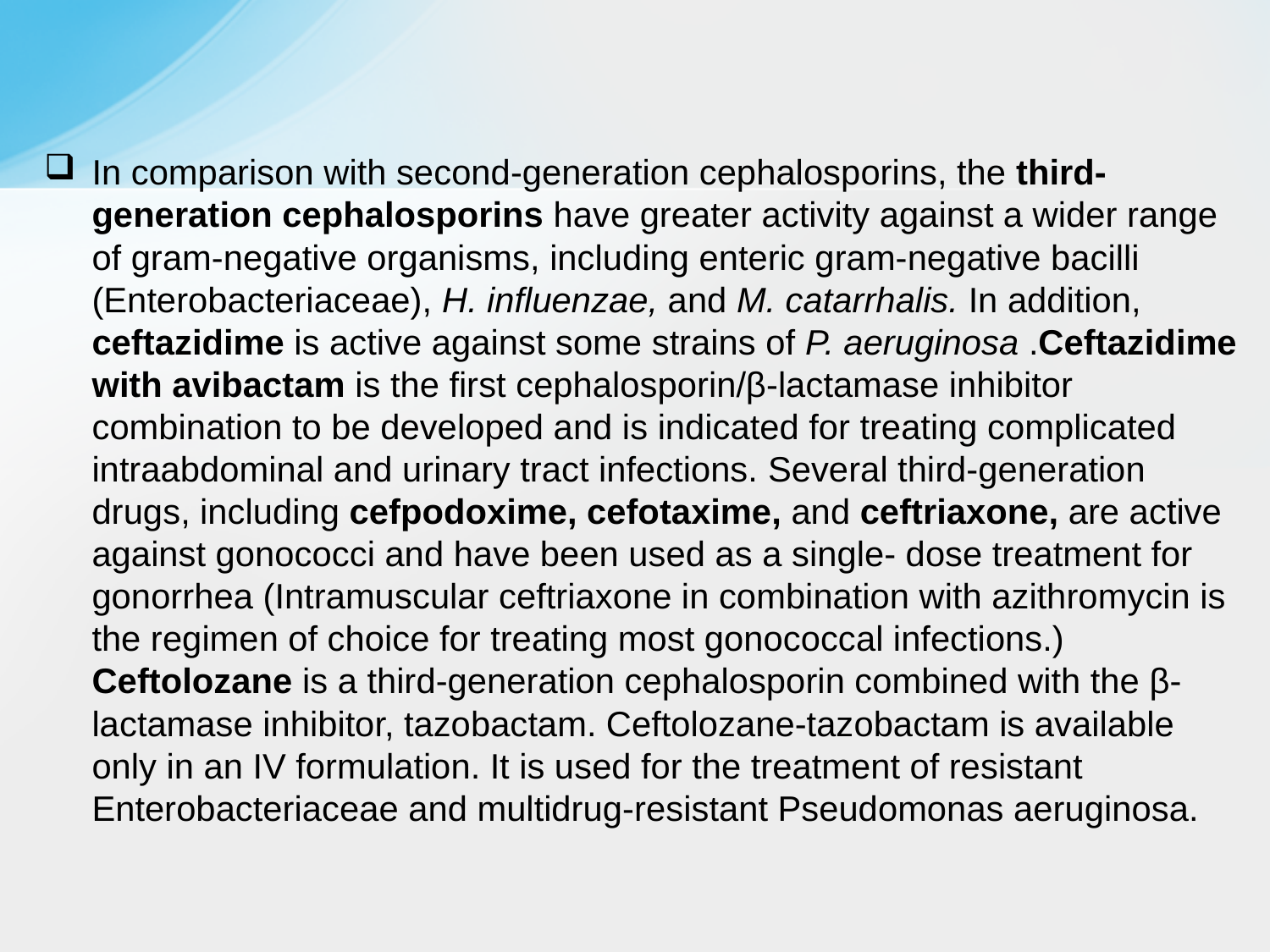

In comparison with second-generation cephalosporins, the third-generation cephalosporins have greater activity against a wider range of gram-negative organisms, including enteric gram-negative bacilli (Enterobacteriaceae), H. influenzae, and M. catarrhalis. In addition, ceftazidime is active against some strains of P. aeruginosa .Ceftazidime with avibactam is the first cephalosporin/β-lactamase inhibitor combination to be developed and is indicated for treating complicated intraabdominal and urinary tract infections. Several third-generation drugs, including cefpodoxime, cefotaxime, and ceftriaxone, are active against gonococci and have been used as a single- dose treatment for gonorrhea (Intramuscular ceftriaxone in combination with azithromycin is the regimen of choice for treating most gonococcal infections.) Ceftolozane is a third-generation cephalosporin combined with the β-lactamase inhibitor, tazobactam. Ceftolozane-tazobactam is available only in an IV formulation. It is used for the treatment of resistant Enterobacteriaceae and multidrug-resistant Pseudomonas aeruginosa.